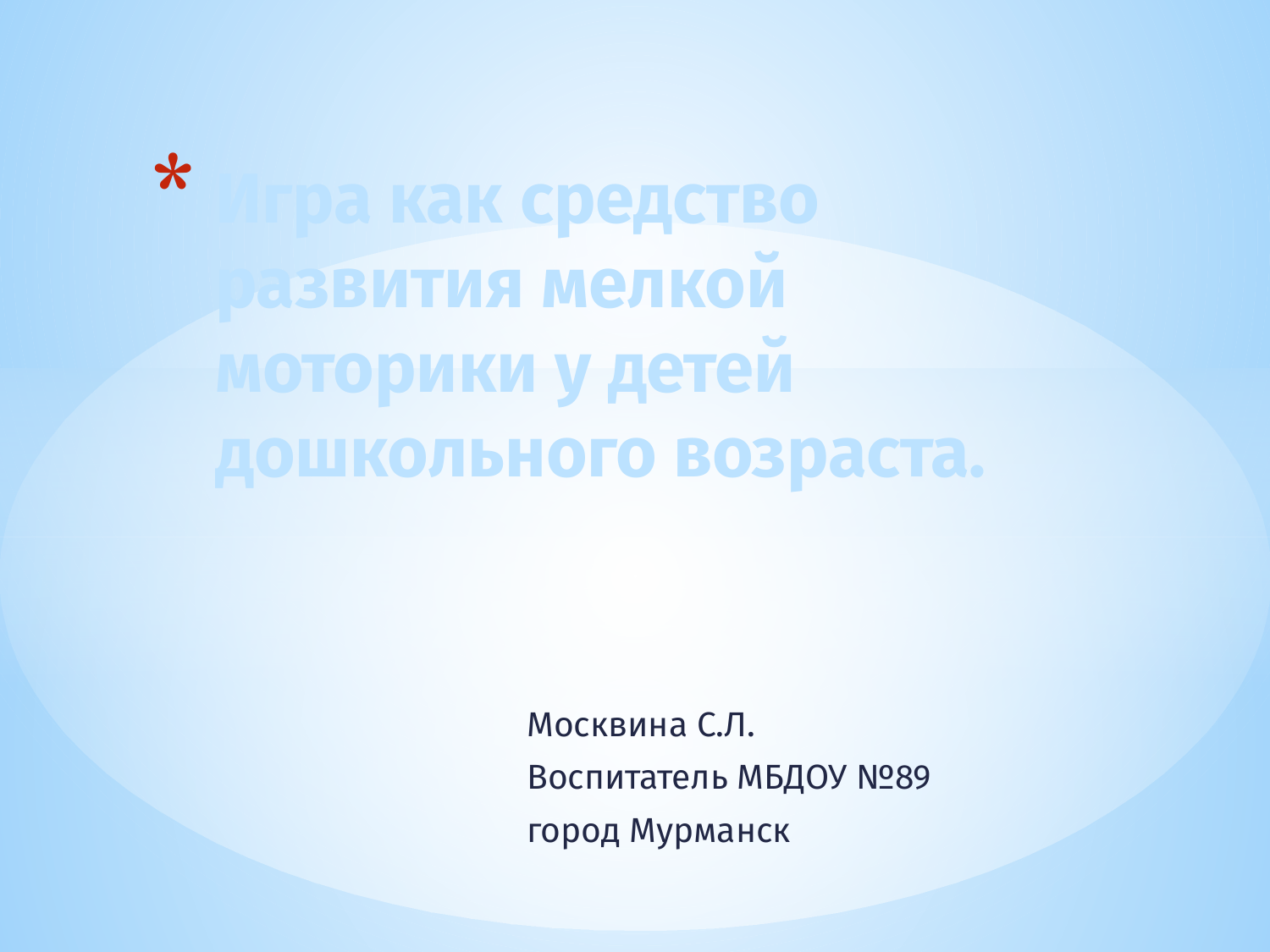

# Игра как средство развития мелкой моторики у детей дошкольного возраста.
                                  Москвина С.Л.
                                  Воспитатель МБДОУ №89
                                  город Мурманск